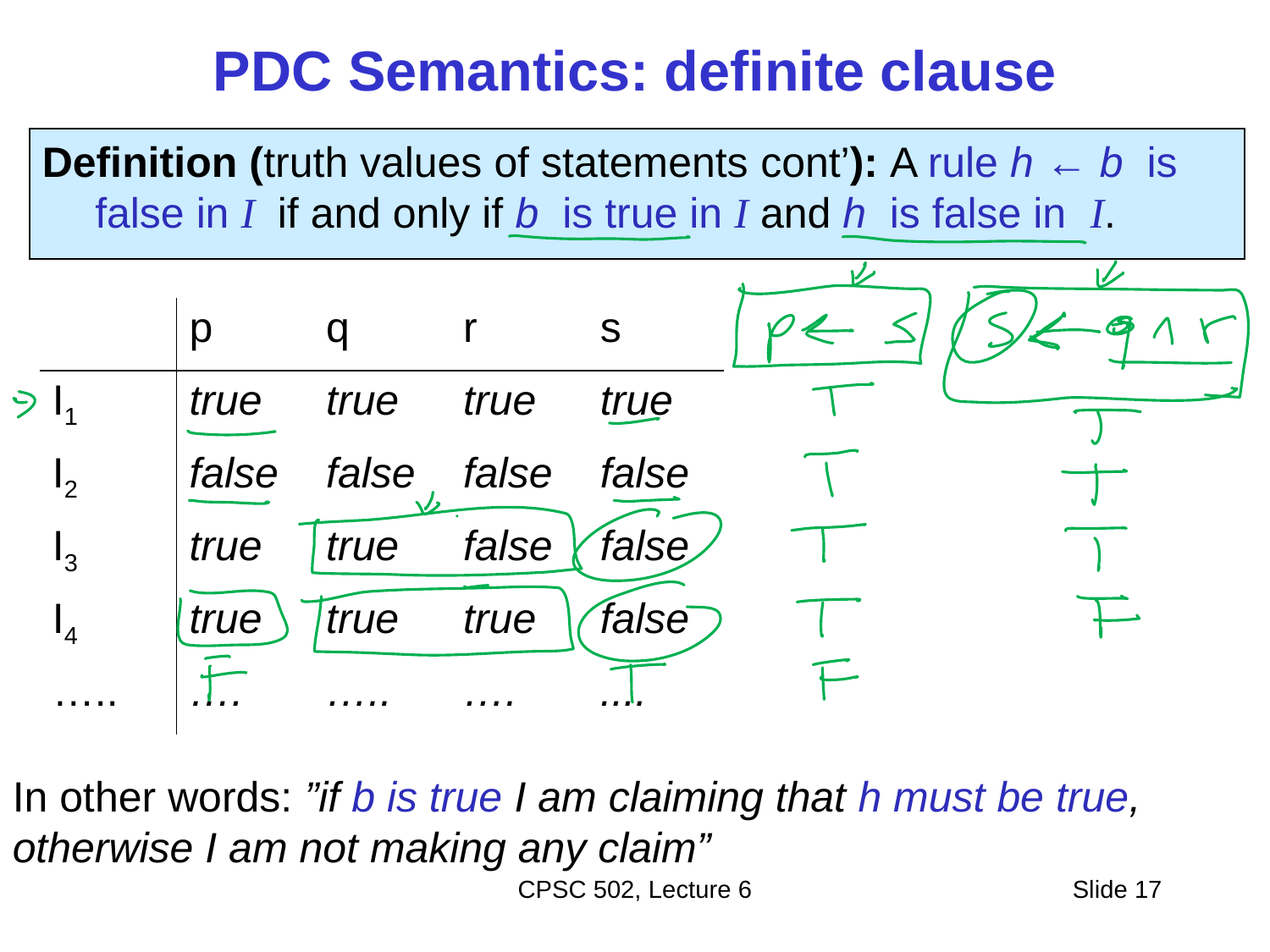

# PDC Semantics: definite clause
Definition (truth values of statements cont’): A rule h ← b  is false in I  if and only if b  is true in I and h  is false in  I.
|  | p | q | r | s |
| --- | --- | --- | --- | --- |
| I1 | true | true | true | true |
| I2 | false | false | false | false |
| I3 | true | true | false | false |
| I4 | true | true | true | false |
| ….. | …. | ….. | …. | .... |
In other words: ”if b is true I am claiming that h must be true, otherwise I am not making any claim”
CPSC 502, Lecture 6
Slide 17